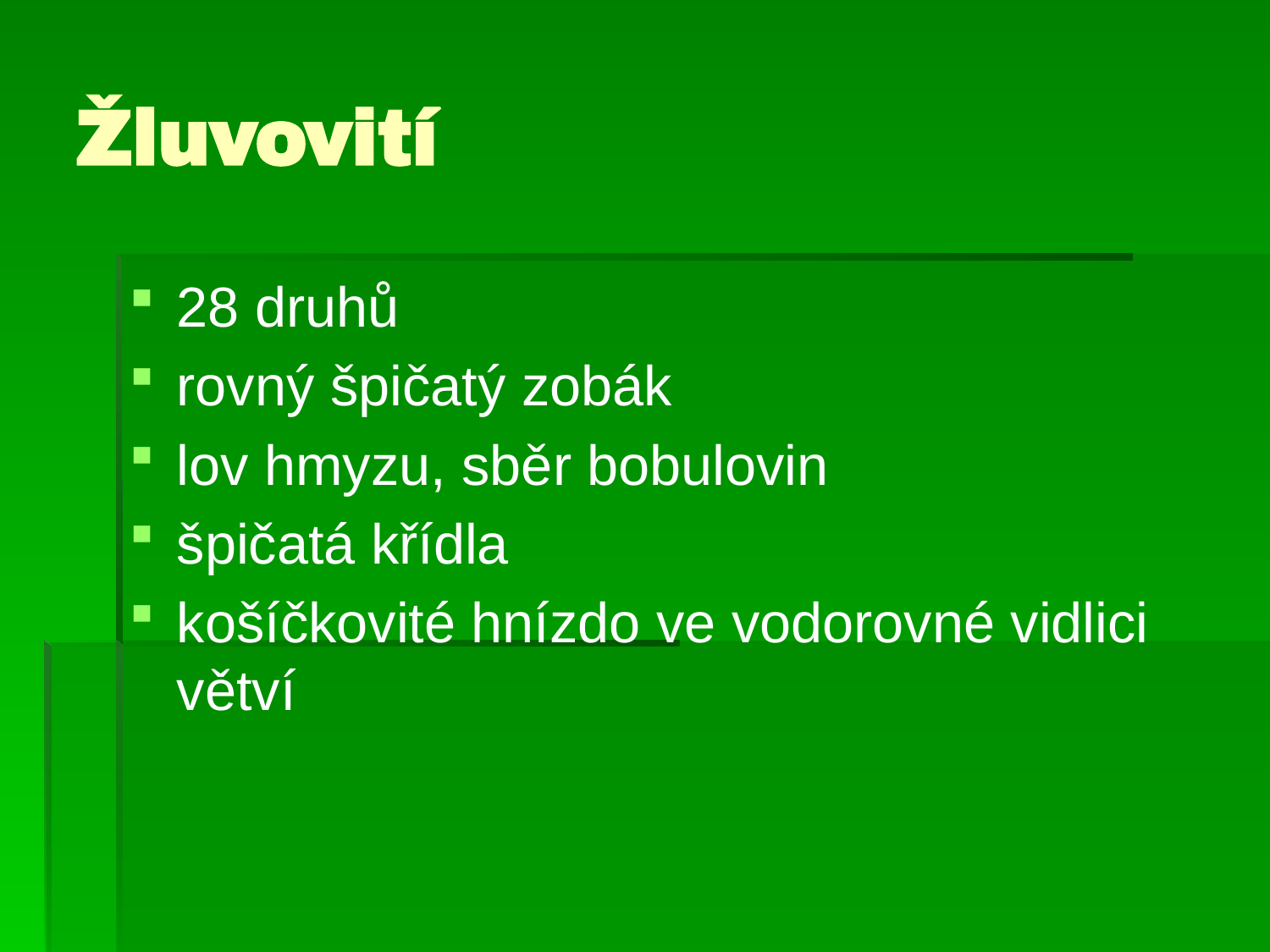

# Žluvovití
28 druhů
rovný špičatý zobák
lov hmyzu, sběr bobulovin
špičatá křídla
košíčkovité hnízdo ve vodorovné vidlici větví